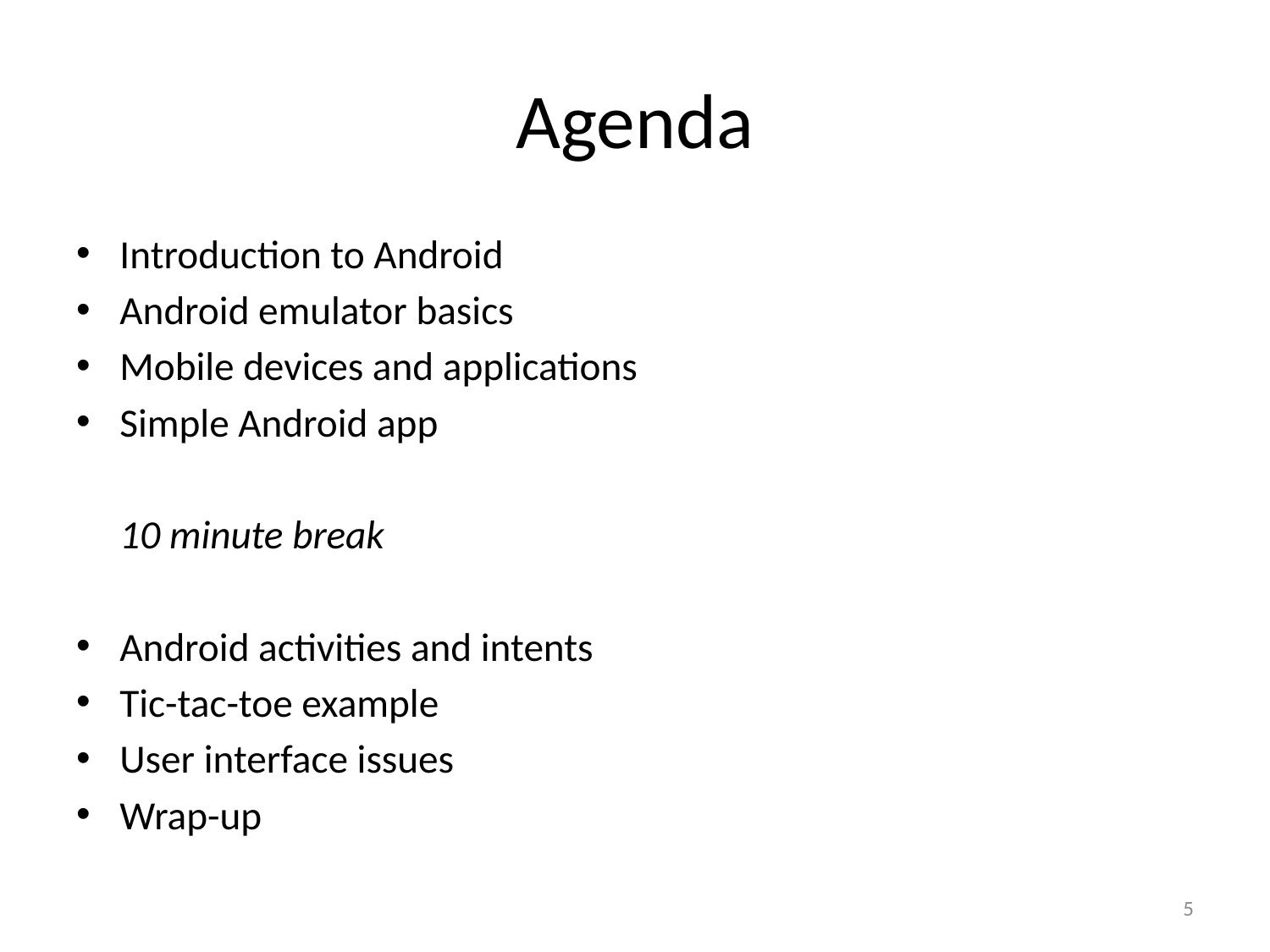

# Agenda
Introduction to Android
Android emulator basics
Mobile devices and applications
Simple Android app

				10 minute break

Android activities and intents
Tic-tac-toe example
User interface issues
Wrap-up
5